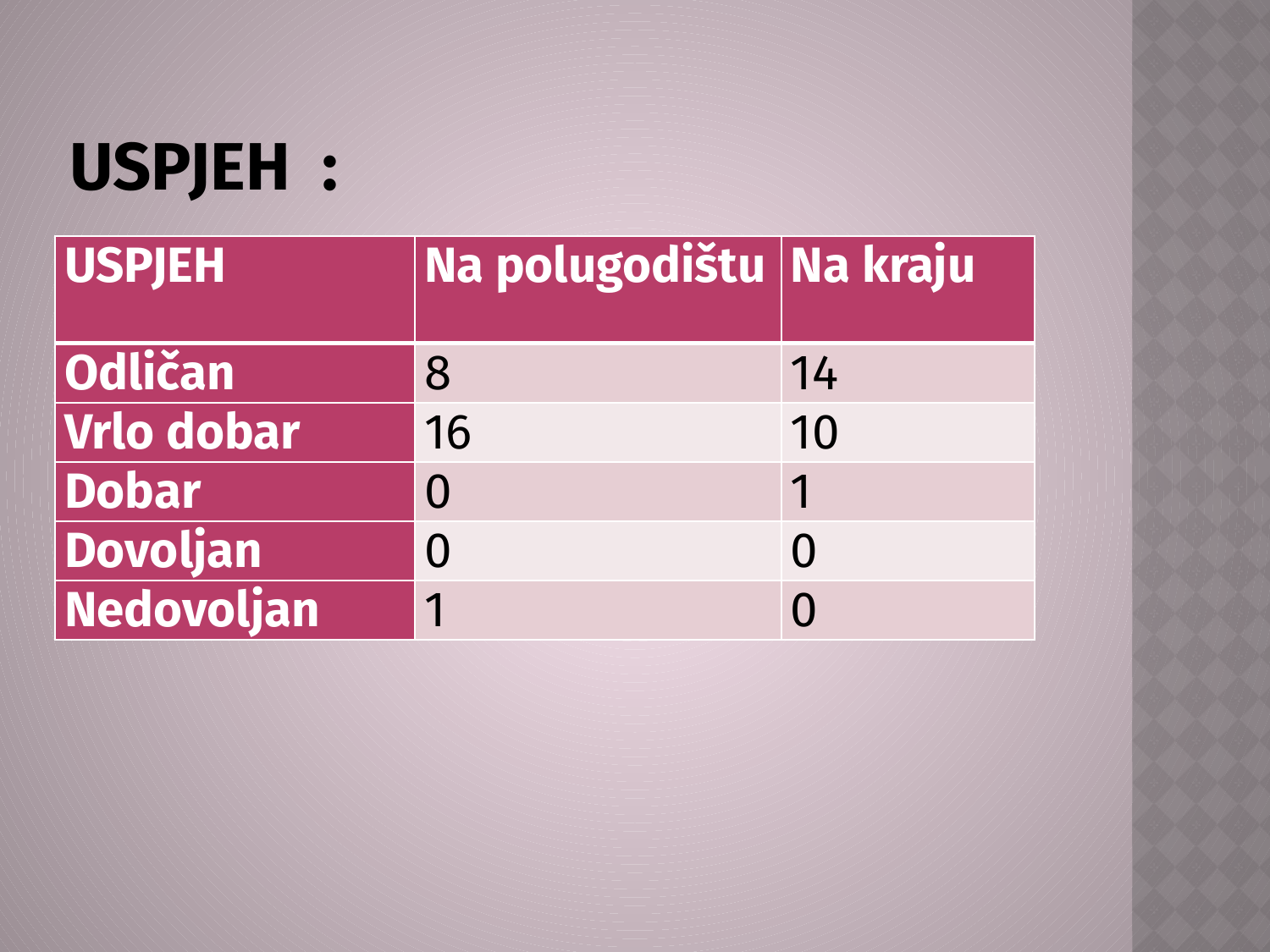

# Uspjeh  :
| USPJEH | Na polugodištu | Na kraju |
| --- | --- | --- |
| Odličan | 8 | 14 |
| Vrlo dobar | 16 | 10 |
| Dobar | 0 | 1 |
| Dovoljan | 0 | 0 |
| Nedovoljan | 1 | 0 |